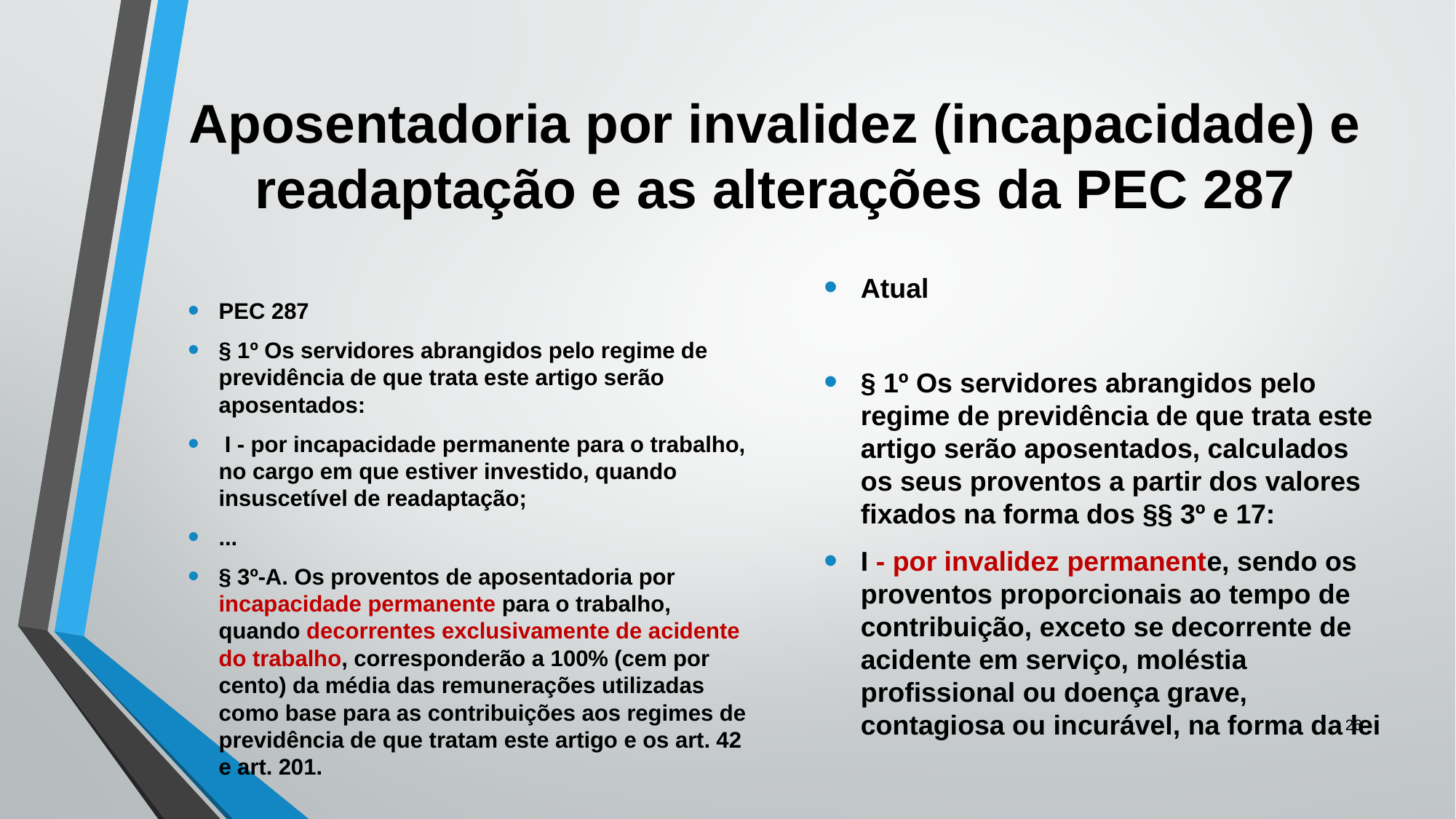

# Aposentadoria por invalidez (incapacidade) e readaptação e as alterações da PEC 287
Atual

§ 1º Os servidores abrangidos pelo regime de previdência de que trata este artigo serão aposentados, calculados os seus proventos a partir dos valores fixados na forma dos §§ 3º e 17:
I - por invalidez permanente, sendo os proventos proporcionais ao tempo de contribuição, exceto se decorrente de acidente em serviço, moléstia profissional ou doença grave, contagiosa ou incurável, na forma da lei

PEC 287
§ 1º Os servidores abrangidos pelo regime de previdência de que trata este artigo serão aposentados:
 I - por incapacidade permanente para o trabalho, no cargo em que estiver investido, quando insuscetível de readaptação;
...
§ 3º-A. Os proventos de aposentadoria por incapacidade permanente para o trabalho, quando decorrentes exclusivamente de acidente do trabalho, corresponderão a 100% (cem por cento) da média das remunerações utilizadas como base para as contribuições aos regimes de previdência de que tratam este artigo e os art. 42 e art. 201.

26